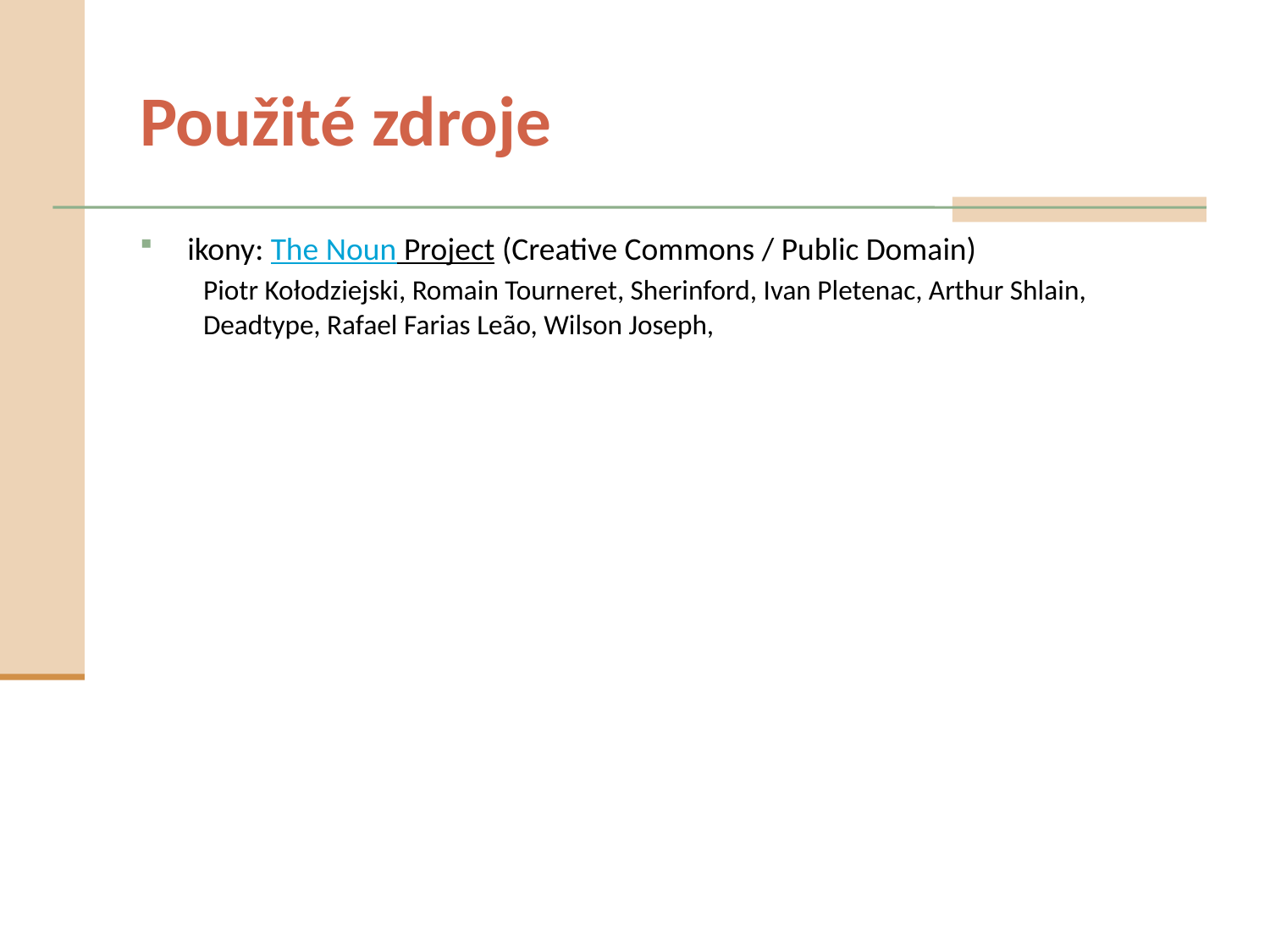

# Použité zdroje
ikony: The Noun Project (Creative Commons / Public Domain)
Piotr Kołodziejski, Romain Tourneret, Sherinford, Ivan Pletenac, Arthur Shlain, Deadtype, Rafael Farias Leão, Wilson Joseph,